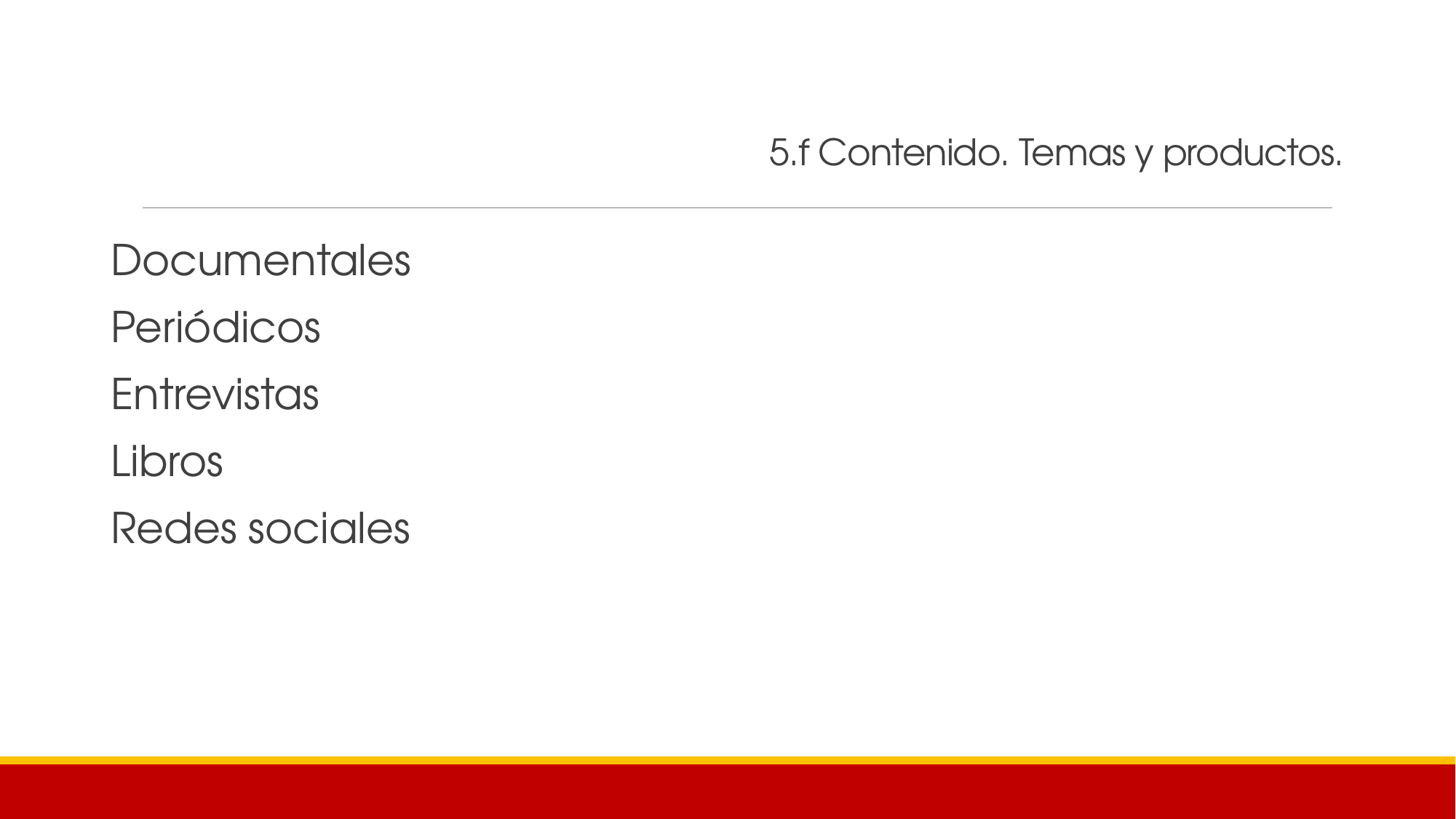

# 5.f Contenido. Temas y productos.
Documentales
Periódicos
Entrevistas
Libros
Redes sociales